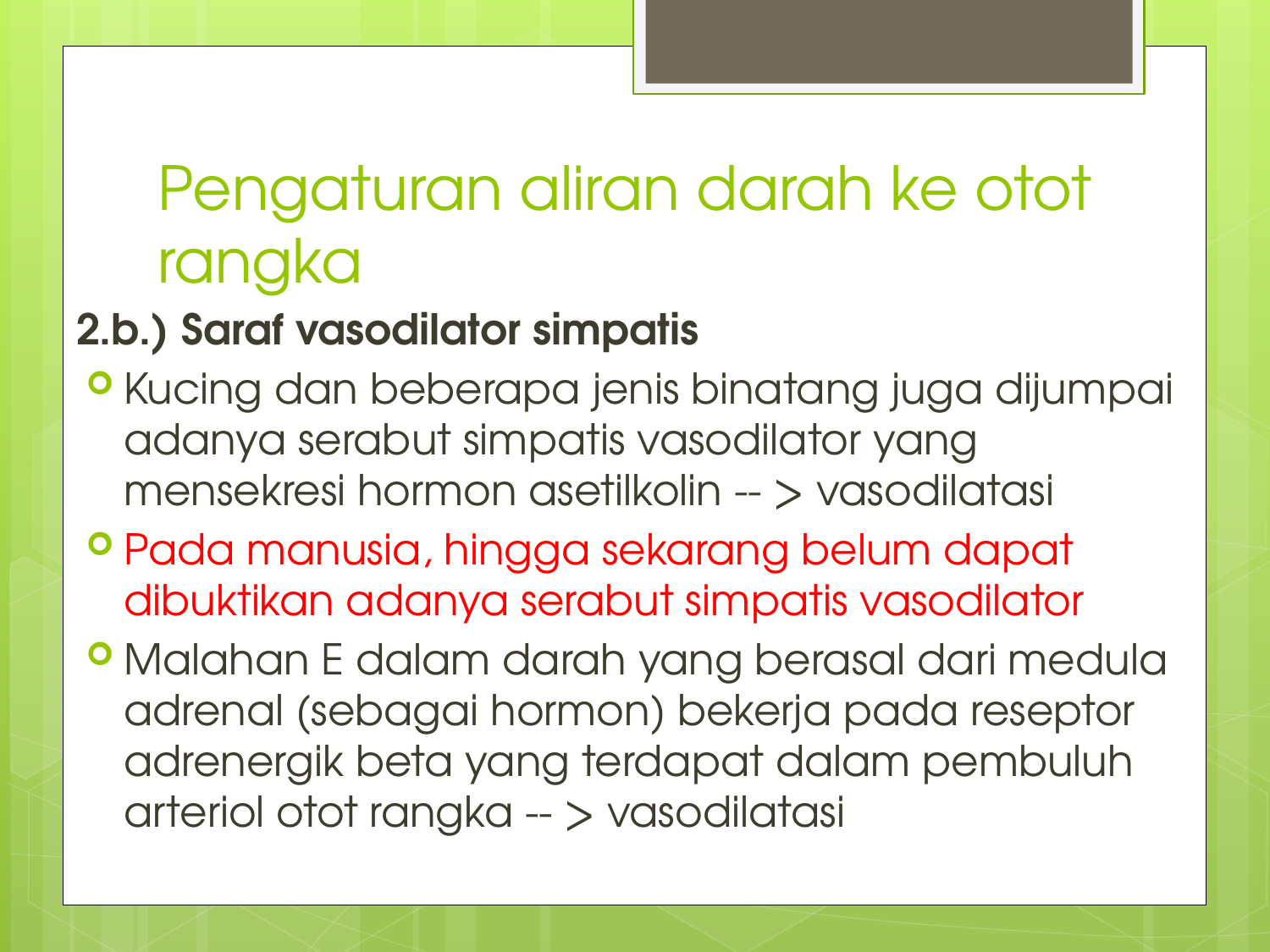

# Pengaturan aliran darah ke otot rangka
2.b.) Saraf vasodilator simpatis
Kucing dan beberapa jenis binatang juga dijumpai adanya serabut simpatis vasodilator yang mensekresi hormon asetilkolin -- > vasodilatasi
Pada manusia, hingga sekarang belum dapat dibuktikan adanya serabut simpatis vasodilator
Malahan E dalam darah yang berasal dari medula adrenal (sebagai hormon) bekerja pada reseptor adrenergik beta yang terdapat dalam pembuluh arteriol otot rangka -- > vasodilatasi